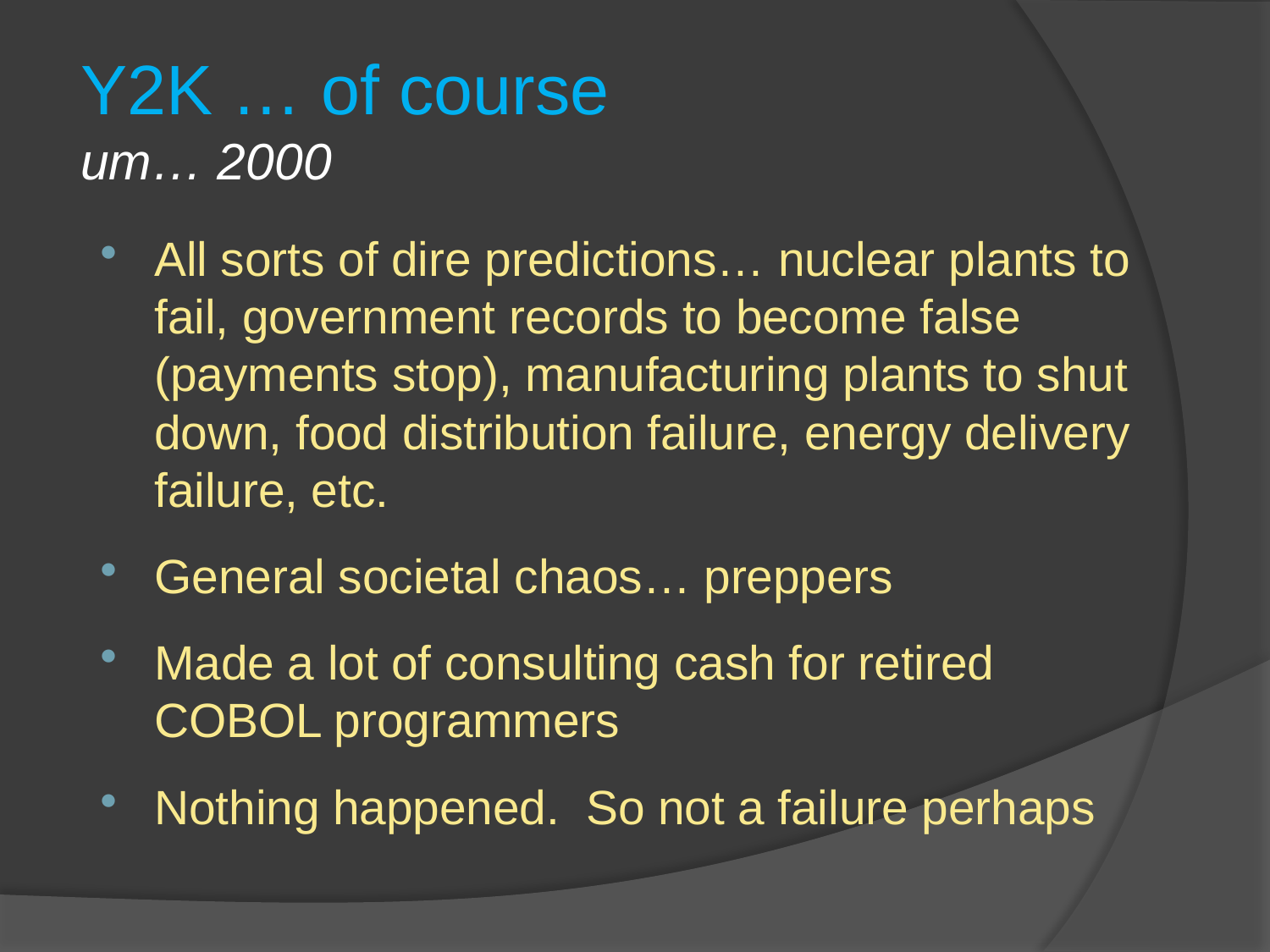

# Y2K … of course um… 2000
All sorts of dire predictions… nuclear plants to fail, government records to become false (payments stop), manufacturing plants to shut down, food distribution failure, energy delivery failure, etc.
General societal chaos… preppers
Made a lot of consulting cash for retired COBOL programmers
Nothing happened.  So not a failure perhaps